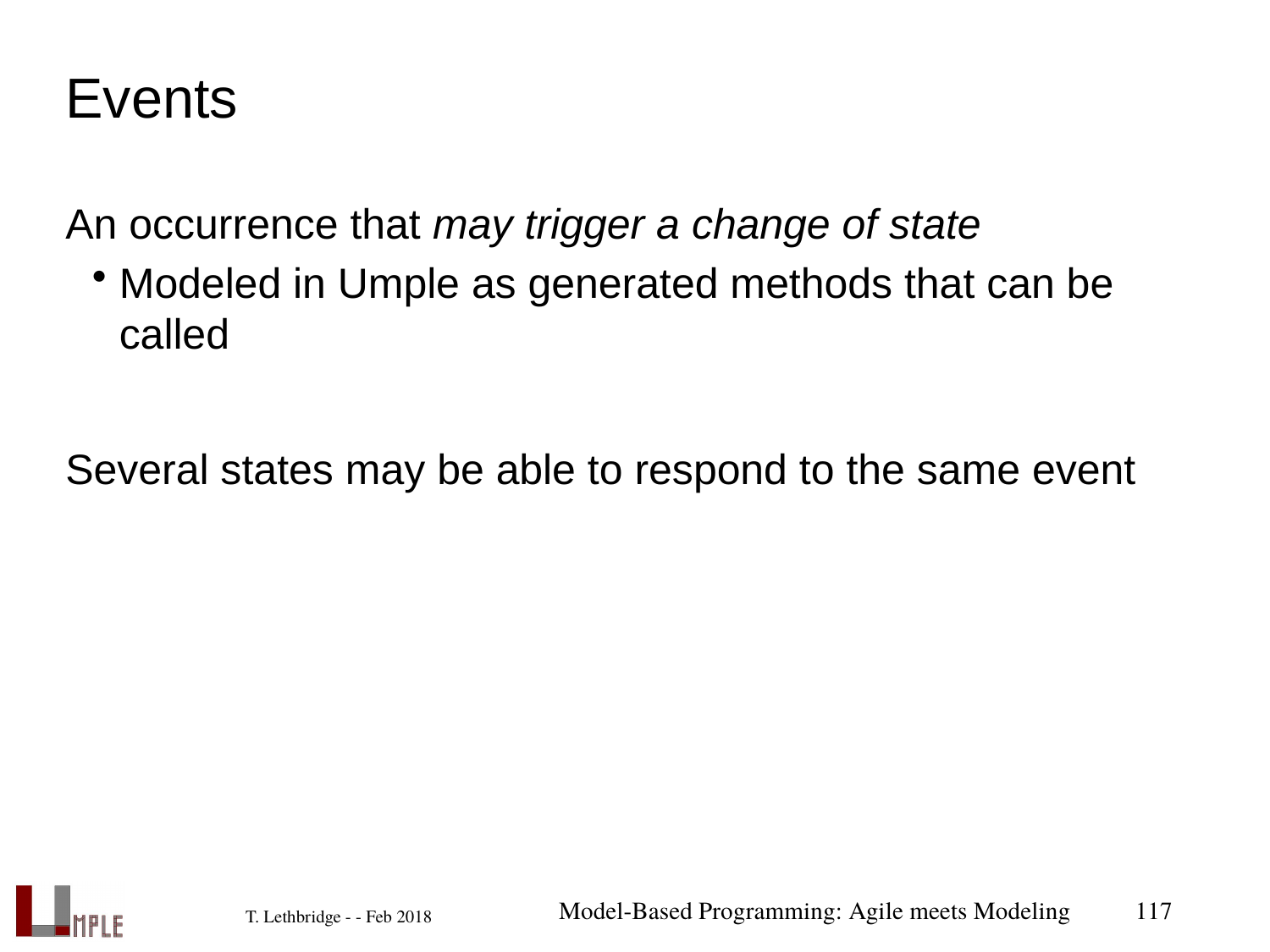

# Events
An occurrence that may trigger a change of state
Modeled in Umple as generated methods that can be called

Several states may be able to respond to the same event
Model-Based Programming: Agile meets Modeling
117
T. Lethbridge - - Feb 2018